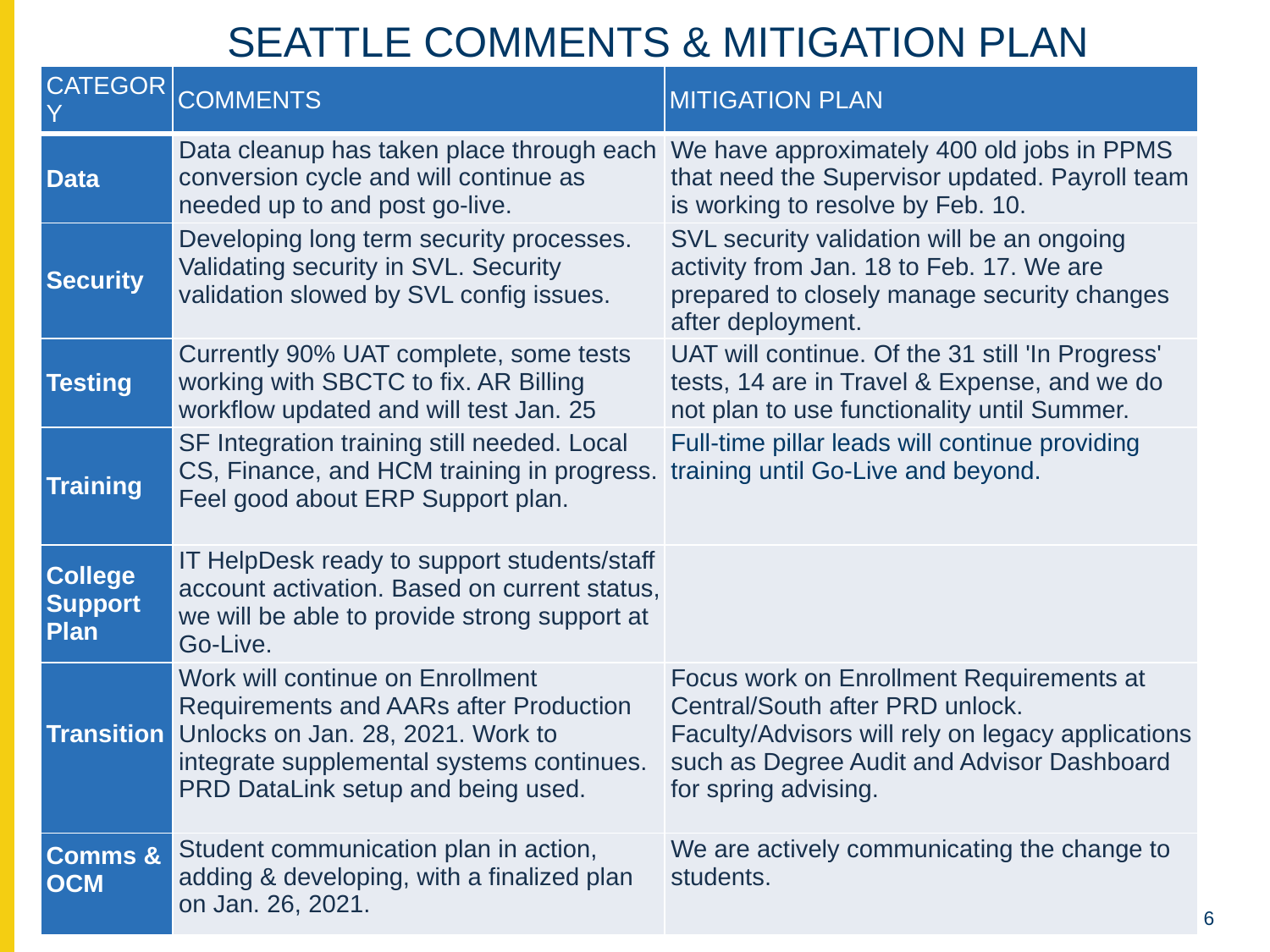

# Seattle comments & MITIGATION plan
| CATEGORY | COMMENTS | MITIGATION PLAN |
| --- | --- | --- |
| Data | Data cleanup has taken place through each conversion cycle and will continue as needed up to and post go-live. | We have approximately 400 old jobs in PPMS that need the Supervisor updated. Payroll team is working to resolve by Feb. 10. |
| Security | Developing long term security processes. Validating security in SVL. Security validation slowed by SVL config issues. | SVL security validation will be an ongoing activity from Jan. 18 to Feb. 17. We are prepared to closely manage security changes after deployment. |
| Testing | Currently 90% UAT complete, some tests working with SBCTC to fix. AR Billing workflow updated and will test Jan. 25 | UAT will continue. Of the 31 still 'In Progress' tests, 14 are in Travel & Expense, and we do not plan to use functionality until Summer. |
| Training | SF Integration training still needed. Local CS, Finance, and HCM training in progress. Feel good about ERP Support plan. | Full-time pillar leads will continue providing training until Go-Live and beyond. |
| College Support Plan | IT HelpDesk ready to support students/staff account activation. Based on current status, we will be able to provide strong support at Go-Live. |  |
| Transition | Work will continue on Enrollment Requirements and AARs after Production Unlocks on Jan. 28, 2021. Work to integrate supplemental systems continues. PRD DataLink setup and being used. | Focus work on Enrollment Requirements at Central/South after PRD unlock. Faculty/Advisors will rely on legacy applications such as Degree Audit and Advisor Dashboard for spring advising. |
| Comms & OCM | Student communication plan in action, adding & developing, with a finalized plan on Jan. 26, 2021. | We are actively communicating the change to students. |
 6